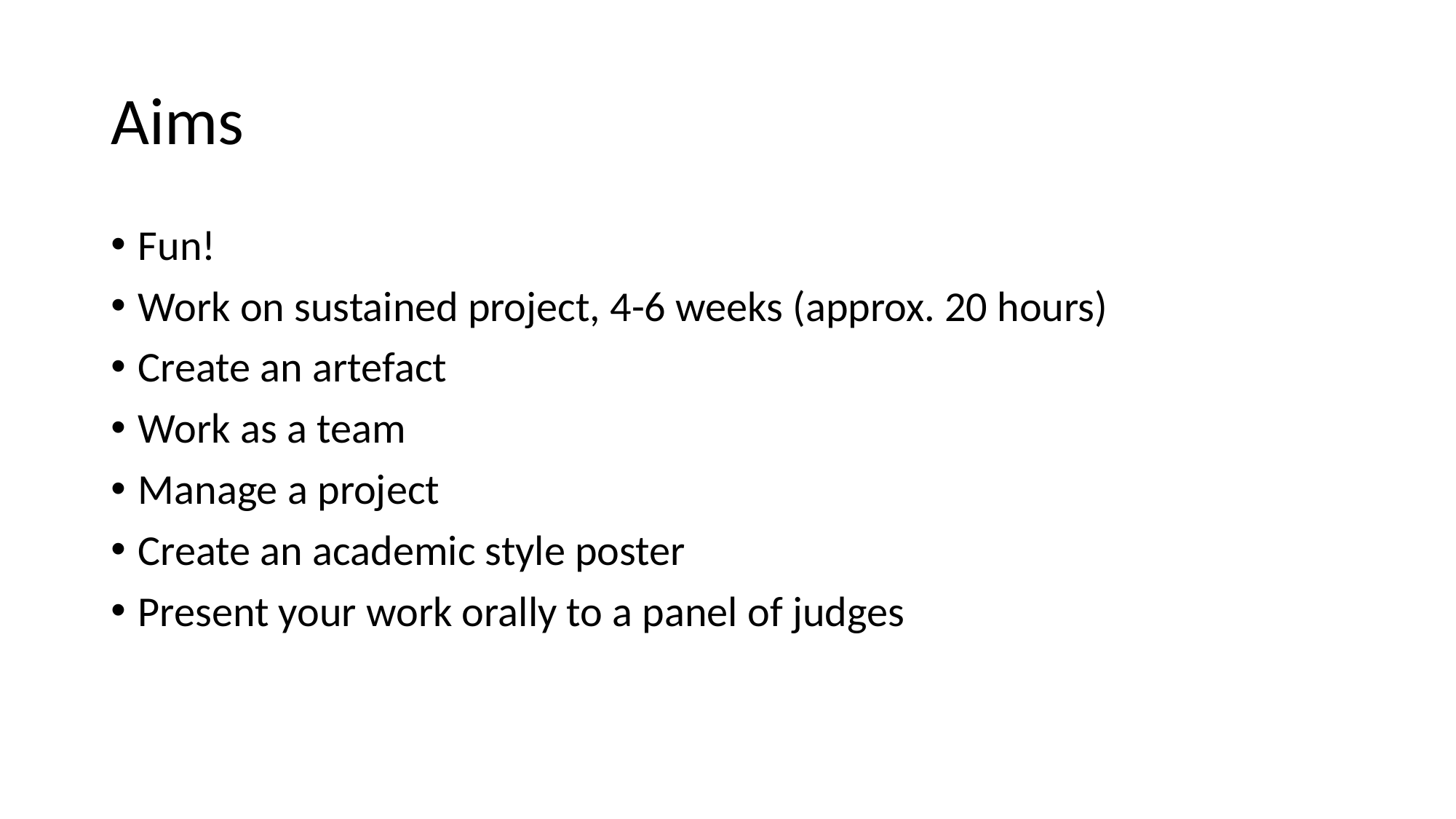

# Aims
Fun!
Work on sustained project, 4-6 weeks (approx. 20 hours)
Create an artefact
Work as a team
Manage a project
Create an academic style poster
Present your work orally to a panel of judges